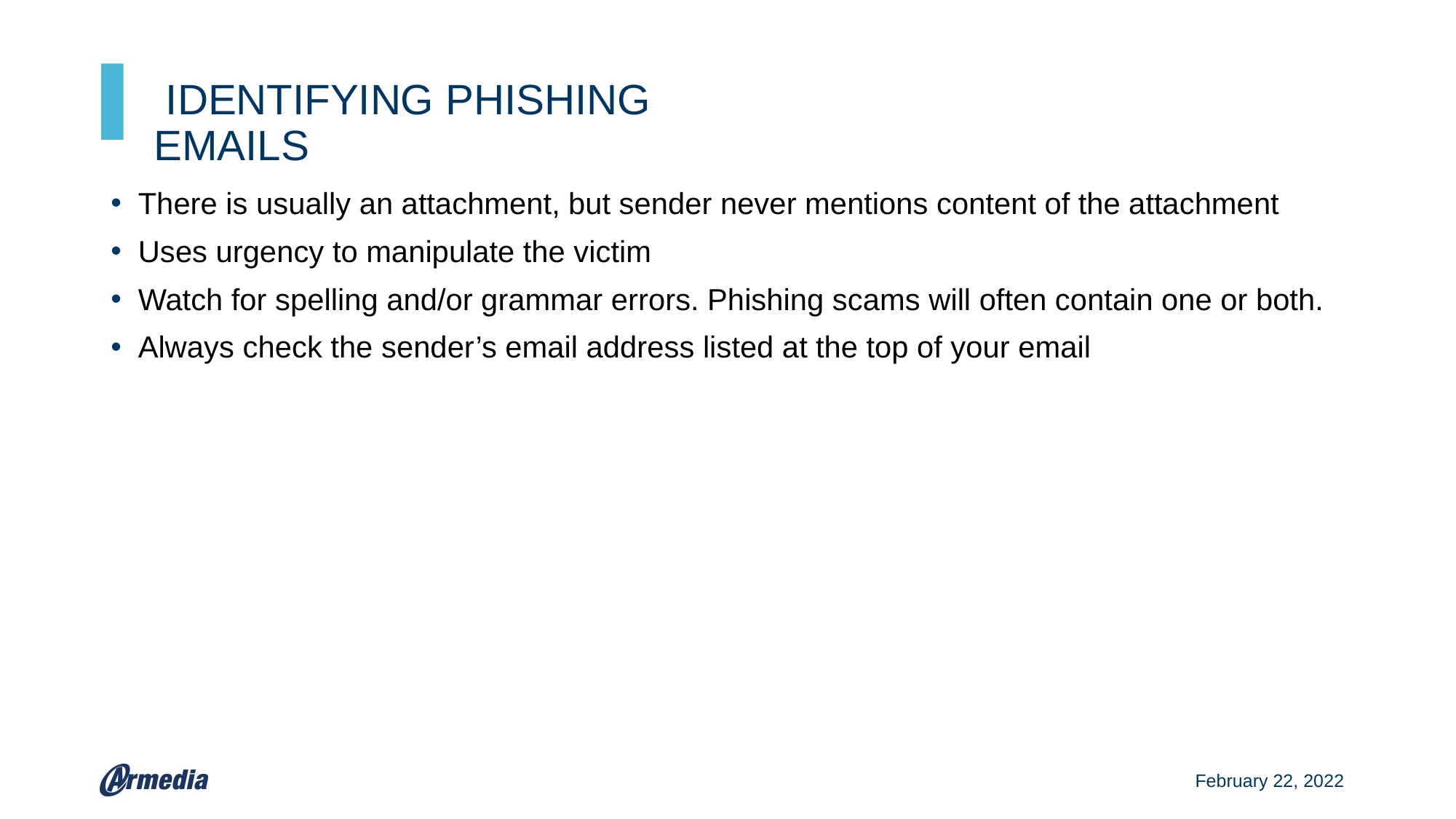

IDENTIFYING PHISHING EMAILS
There is usually an attachment, but sender never mentions content of the attachment
Uses urgency to manipulate the victim
Watch for spelling and/or grammar errors. Phishing scams will often contain one or both.
Always check the sender’s email address listed at the top of your email

February 22, 2022